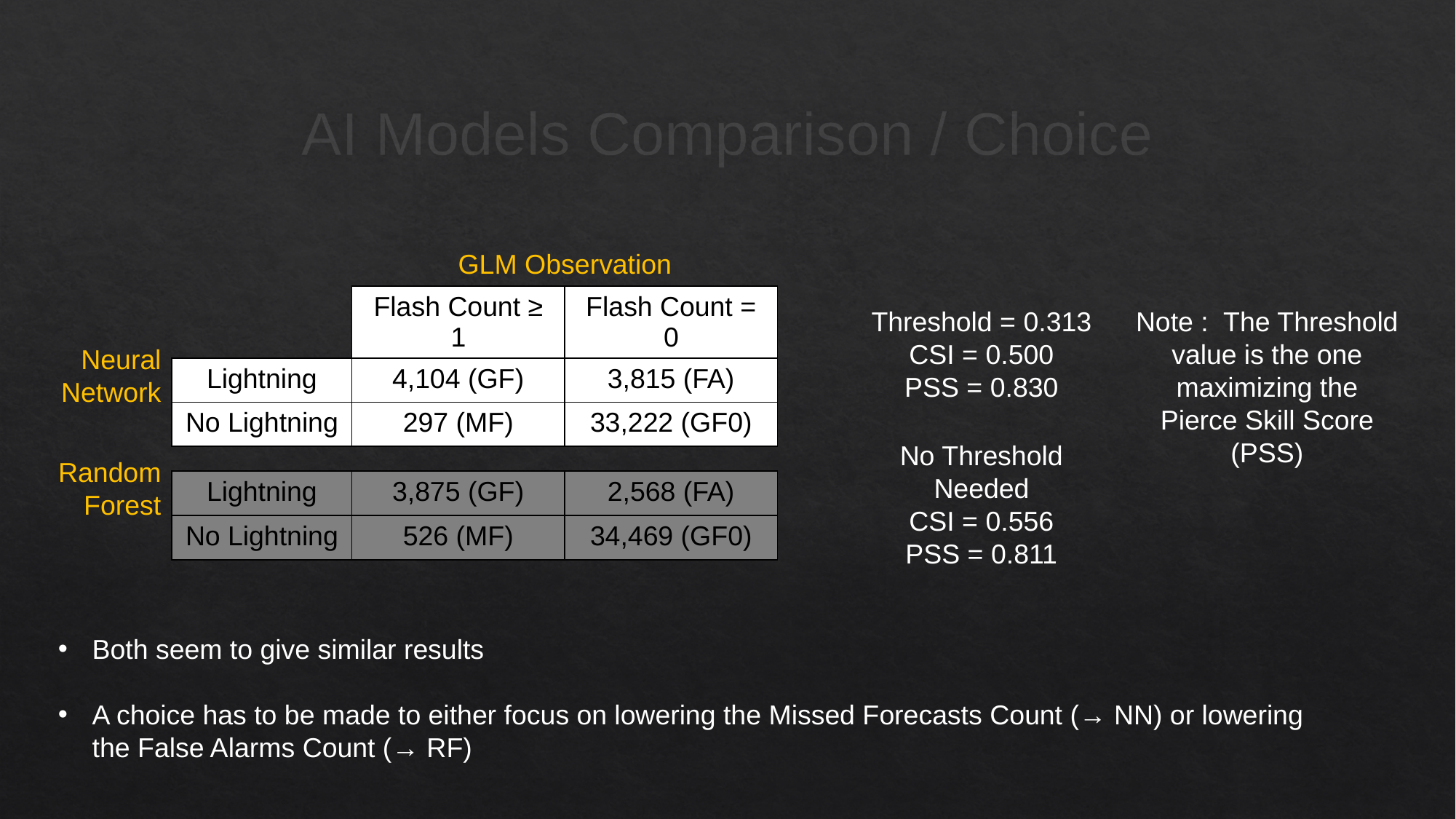

# AI Models Comparison / Choice
GLM Observation
Neural
Network
Random
Forest
|  | Flash Count ≥ 1 | Flash Count = 0 |
| --- | --- | --- |
| Lightning | 4,104 (GF) | 3,815 (FA) |
| No Lightning | 297 (MF) | 33,222 (GF0) |
|  |  |  |
| Lightning | 3,875 (GF) | 2,568 (FA) |
| No Lightning | 526 (MF) | 34,469 (GF0) |
Threshold = 0.313
CSI = 0.500
PSS = 0.830
Note :  The Threshold value is the one maximizing the Pierce Skill Score (PSS)
No Threshold Needed
CSI = 0.556
PSS = 0.811
Both seem to give similar results

A choice has to be made to either focus on lowering the Missed Forecasts Count (→ NN) or lowering the False Alarms Count (→ RF)